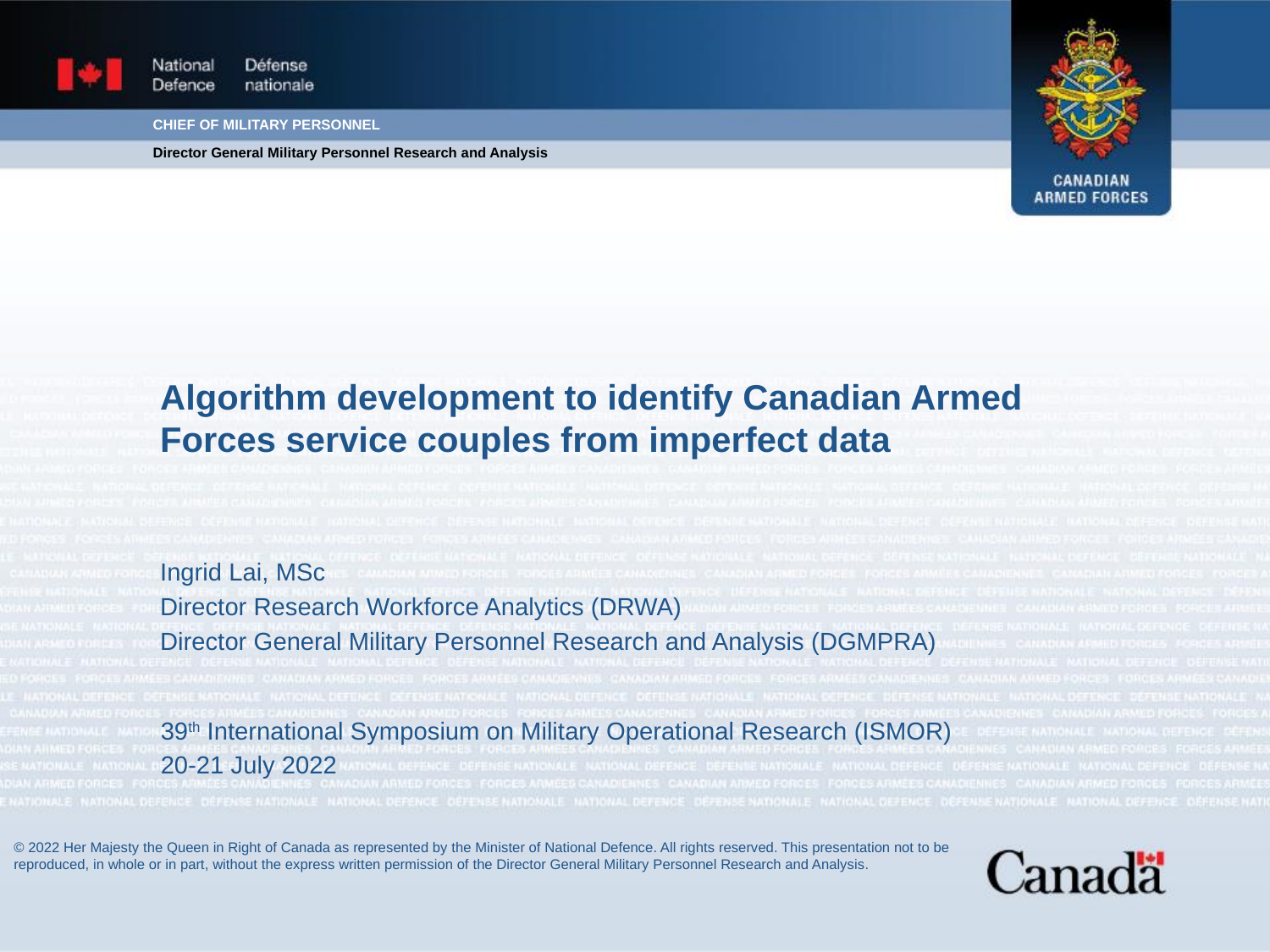

# Algorithm development to identify Canadian Armed Forces service couples from imperfect data
Ingrid Lai, MSc
Director Research Workforce Analytics (DRWA)
Director General Military Personnel Research and Analysis (DGMPRA)

39th International Symposium on Military Operational Research (ISMOR)
20-21 July 2022